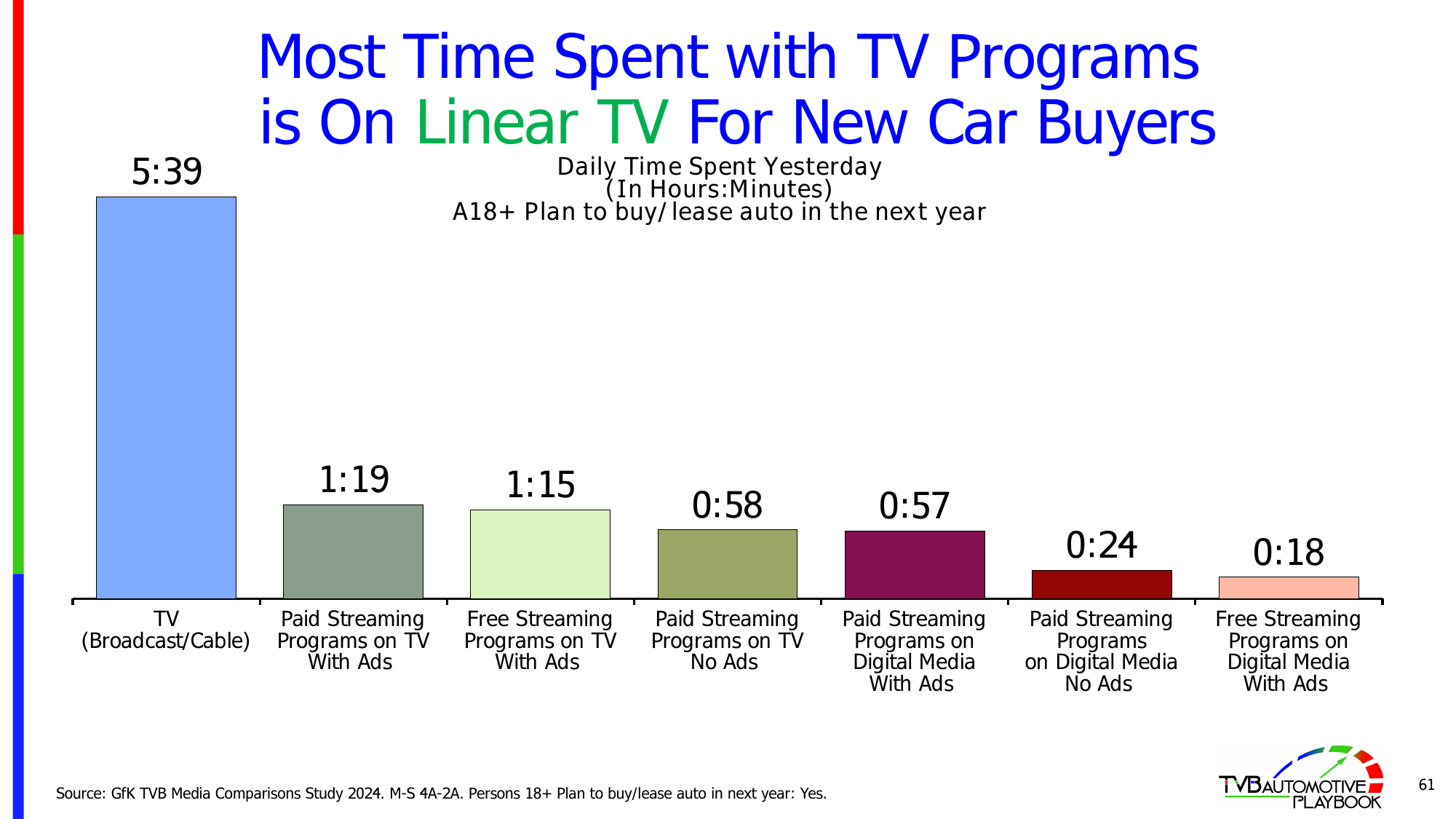

# Most Time Spent with TV Programs is On Linear TV For New Car Buyers

### Chart: Daily Time Spent Yesterday
(In Hours:Minutes)
A18+ Plan to buy/lease auto in the next year

| Category | Column2 |
|---|---|
| TV
(Broadcast/Cable) | 0.2354166666666667 |
| Paid Streaming Programs on TV With Ads  | 0.05486111111111111 |
| Free Streaming Programs on TV With Ads  | 0.052083333333333336 |
| Paid Streaming Programs on TV
No Ads  | 0.04027777777777778 |
| Paid Streaming Programs on
Digital Media
With Ads  | 0.03958333333333333 |
| Paid Streaming Programs
on Digital Media
No Ads  | 0.016666666666666666 |
| Free Streaming Programs on
Digital Media
With Ads  | 0.012499999999999999 |
61
Source: GfK TVB Media Comparisons Study 2024. M-S 4A-2A. Persons 18+ Plan to buy/lease auto in next year: Yes.